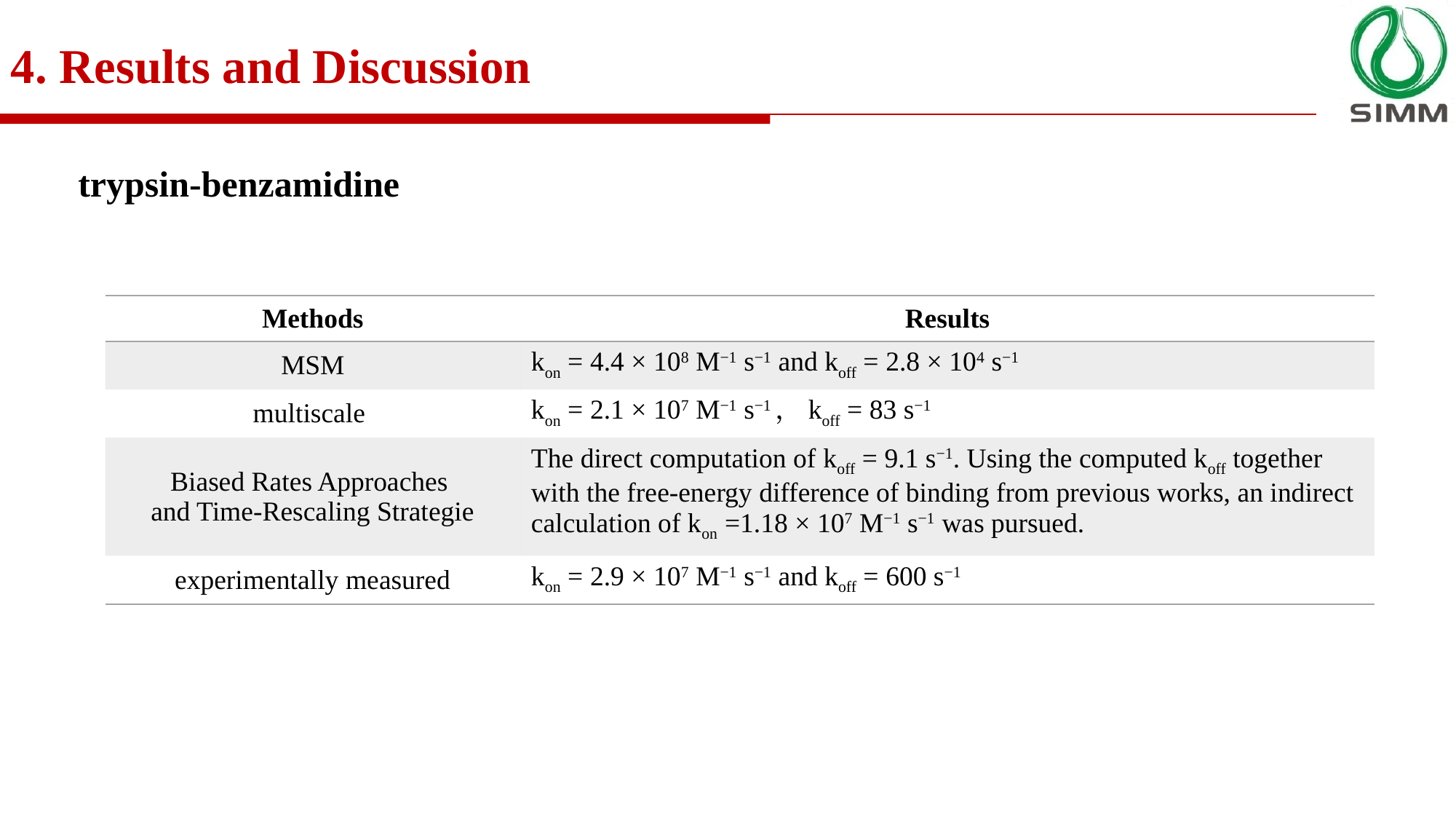

4. Results and Discussion

trypsin-benzamidine
| Methods | Results |
| --- | --- |
| MSM | kon = 4.4 × 108 M−1 s−1 and koff = 2.8 × 104 s−1 |
| multiscale | kon = 2.1 × 107 M−1 s−1，koff = 83 s−1 |
| Biased Rates Approaches and Time-Rescaling Strategie | The direct computation of koff = 9.1 s−1. Using the computed koff together with the free-energy difference of binding from previous works, an indirect calculation of kon =1.18 × 107 M−1 s−1 was pursued. |
| experimentally measured | kon = 2.9 × 107 M−1 s−1 and koff = 600 s−1 |
21